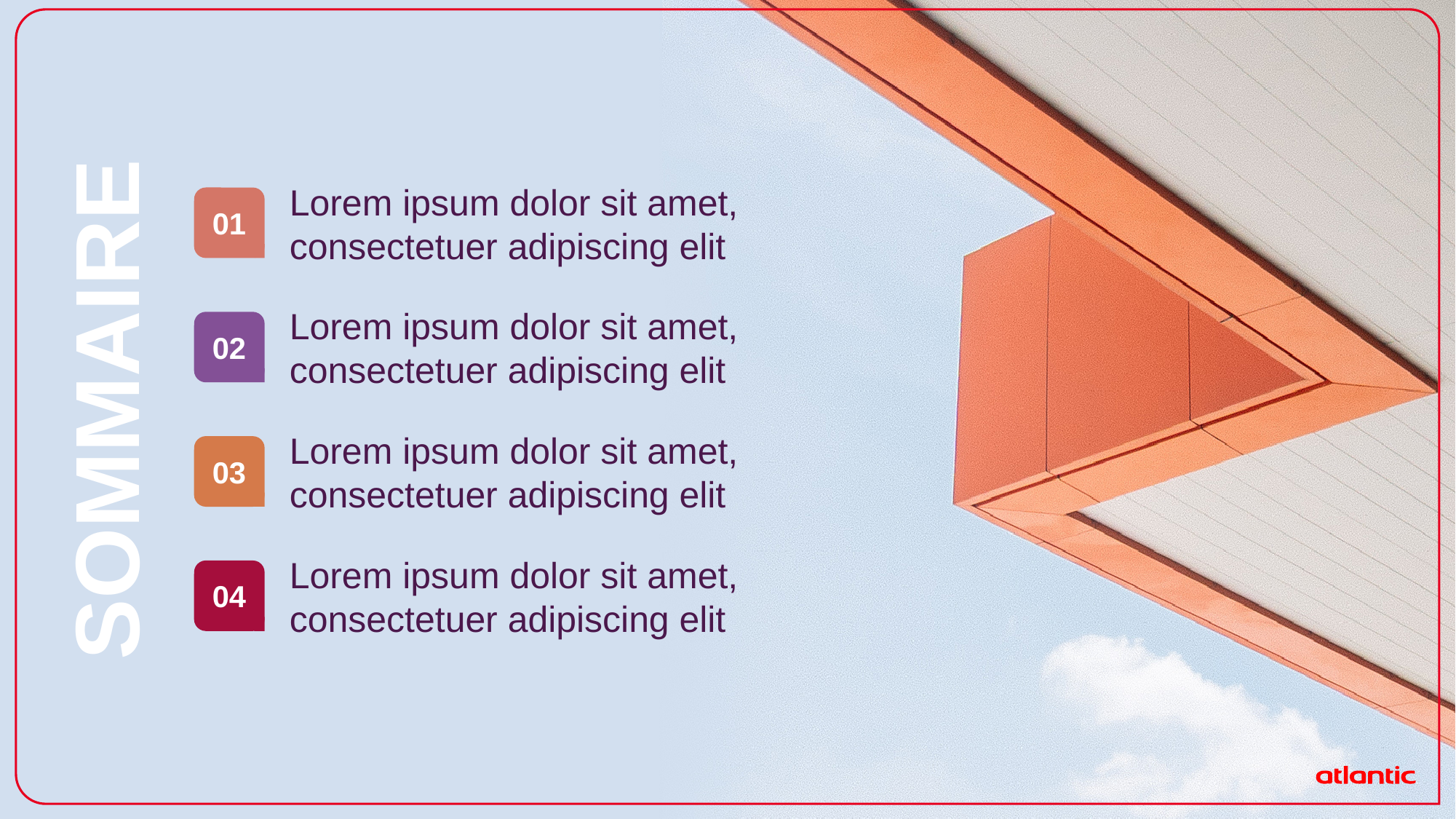

Lorem ipsum dolor sit amet, consectetuer adipiscing elit
01

Lorem ipsum dolor sit amet, consectetuer adipiscing elit
02

SOMMAIRE
Lorem ipsum dolor sit amet, consectetuer adipiscing elit
03

Lorem ipsum dolor sit amet, consectetuer adipiscing elit
04